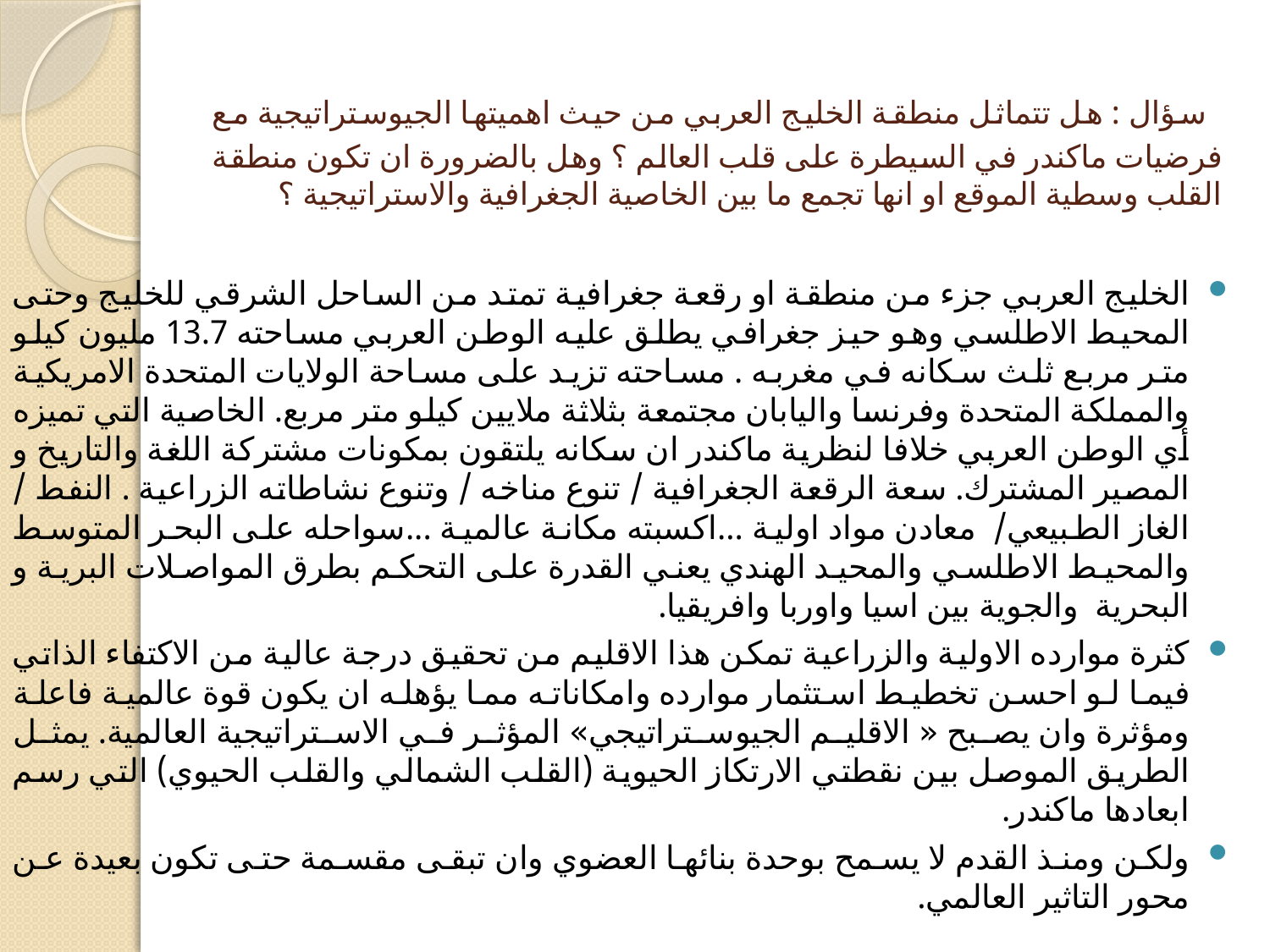

# سؤال : هل تتماثل منطقة الخليج العربي من حيث اهميتها الجيوستراتيجية مع فرضيات ماكندر في السيطرة على قلب العالم ؟ وهل بالضرورة ان تكون منطقة القلب وسطية الموقع او انها تجمع ما بين الخاصية الجغرافية والاستراتيجية ؟
الخليج العربي جزء من منطقة او رقعة جغرافية تمتد من الساحل الشرقي للخليج وحتى المحيط الاطلسي وهو حيز جغرافي يطلق عليه الوطن العربي مساحته 13.7 مليون كيلو متر مربع ثلث سكانه في مغربه . مساحته تزيد على مساحة الولايات المتحدة الامريكية والمملكة المتحدة وفرنسا واليابان مجتمعة بثلاثة ملايين كيلو متر مربع. الخاصية التي تميزه أي الوطن العربي خلافا لنظرية ماكندر ان سكانه يلتقون بمكونات مشتركة اللغة والتاريخ و المصير المشترك. سعة الرقعة الجغرافية / تنوع مناخه / وتنوع نشاطاته الزراعية . النفط / الغاز الطبيعي/  معادن مواد اولية ...اكسبته مكانة عالمية ...سواحله على البحر المتوسط والمحيط الاطلسي والمحيد الهندي يعني القدرة على التحكم بطرق المواصلات البرية و البحرية  والجوية بين اسيا واوربا وافريقيا.
كثرة موارده الاولية والزراعية تمكن هذا الاقليم من تحقيق درجة عالية من الاكتفاء الذاتي فيما لو احسن تخطيط استثمار موارده وامكاناته مما يؤهله ان يكون قوة عالمية فاعلة ومؤثرة وان يصبح « الاقليم الجيوستراتيجي» المؤثر في الاستراتيجية العالمية. يمثل الطريق الموصل بين نقطتي الارتكاز الحيوية (القلب الشمالي والقلب الحيوي) التي رسم ابعادها ماكندر.
ولكن ومنذ القدم لا يسمح بوحدة بنائها العضوي وان تبقى مقسمة حتى تكون بعيدة عن محور التاثير العالمي.